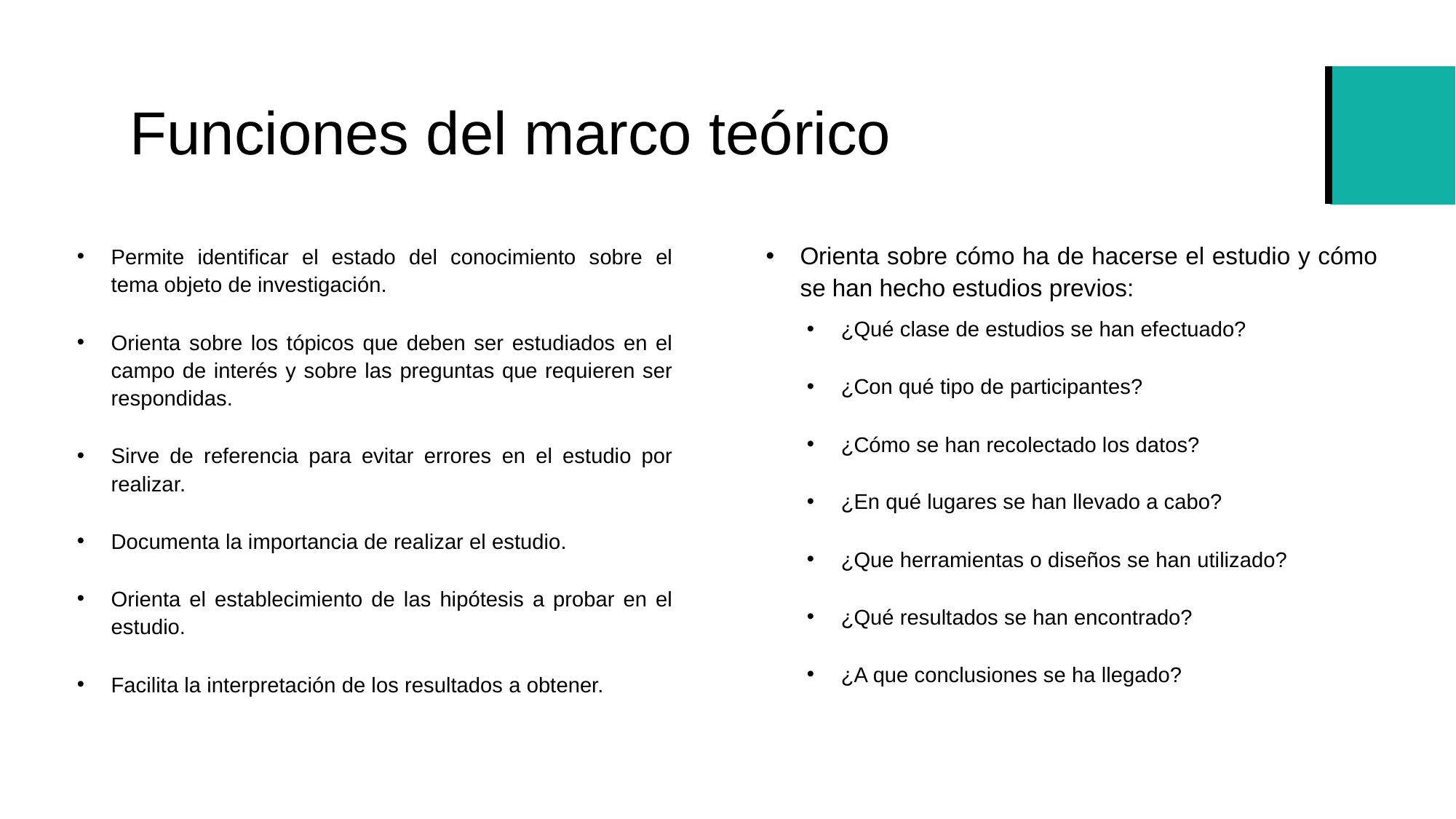

# Funciones del marco teórico
Permite identificar el estado del conocimiento sobre el tema objeto de investigación.
Orienta sobre los tópicos que deben ser estudiados en el campo de interés y sobre las preguntas que requieren ser respondidas.
Sirve de referencia para evitar errores en el estudio por realizar.
Documenta la importancia de realizar el estudio.
Orienta el establecimiento de las hipótesis a probar en el estudio.
Facilita la interpretación de los resultados a obtener.
Orienta sobre cómo ha de hacerse el estudio y cómo se han hecho estudios previos:
¿Qué clase de estudios se han efectuado?
¿Con qué tipo de participantes?
¿Cómo se han recolectado los datos?
¿En qué lugares se han llevado a cabo?
¿Que herramientas o diseños se han utilizado?
¿Qué resultados se han encontrado?
¿A que conclusiones se ha llegado?